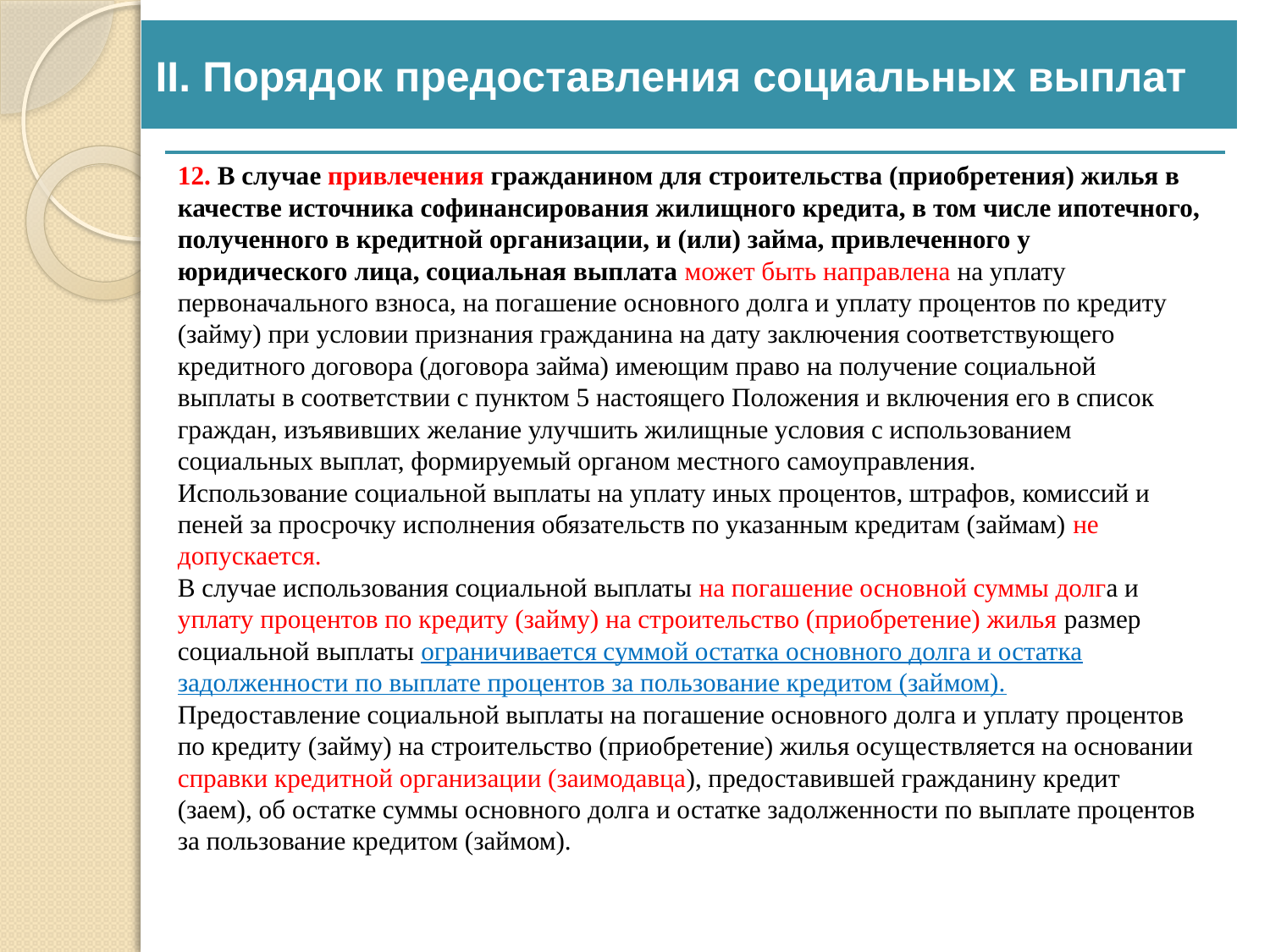

II. Порядок предоставления социальных выплат
12. В случае привлечения гражданином для строительства (приобретения) жилья в качестве источника софинансирования жилищного кредита, в том числе ипотечного, полученного в кредитной организации, и (или) займа, привлеченного у юридического лица, социальная выплата может быть направлена на уплату первоначального взноса, на погашение основного долга и уплату процентов по кредиту (займу) при условии признания гражданина на дату заключения соответствующего кредитного договора (договора займа) имеющим право на получение социальной выплаты в соответствии с пунктом 5 настоящего Положения и включения его в список граждан, изъявивших желание улучшить жилищные условия с использованием социальных выплат, формируемый органом местного самоуправления.
Использование социальной выплаты на уплату иных процентов, штрафов, комиссий и пеней за просрочку исполнения обязательств по указанным кредитам (займам) не допускается.
В случае использования социальной выплаты на погашение основной суммы долга и уплату процентов по кредиту (займу) на строительство (приобретение) жилья размер социальной выплаты ограничивается суммой остатка основного долга и остатка задолженности по выплате процентов за пользование кредитом (займом).
Предоставление социальной выплаты на погашение основного долга и уплату процентов по кредиту (займу) на строительство (приобретение) жилья осуществляется на основании справки кредитной организации (заимодавца), предоставившей гражданину кредит (заем), об остатке суммы основного долга и остатке задолженности по выплате процентов за пользование кредитом (займом).